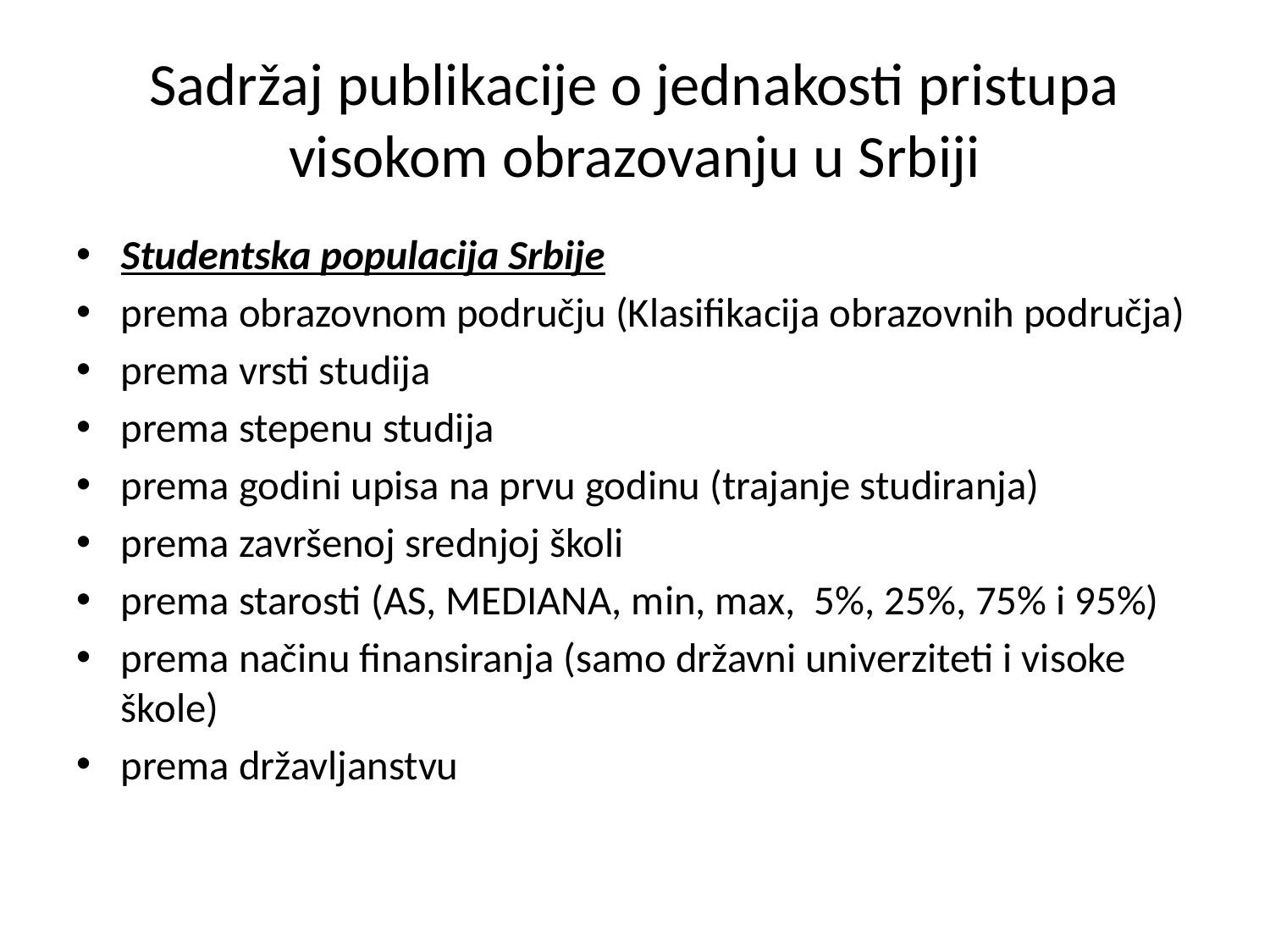

# Sadržaj publikacije o jednakosti pristupa visokom obrazovanju u Srbiji
Studentska populacija Srbije
prema obrazovnom području (Klasifikacija obrazovnih područja)
prema vrsti studija
prema stepenu studija
prema godini upisa na prvu godinu (trajanje studiranja)
prema završenoj srednjoj školi
prema starosti (AS, MEDIANA, min, max,  5%, 25%, 75% i 95%)
prema načinu finansiranja (samo državni univerziteti i visoke škole)
prema državljanstvu